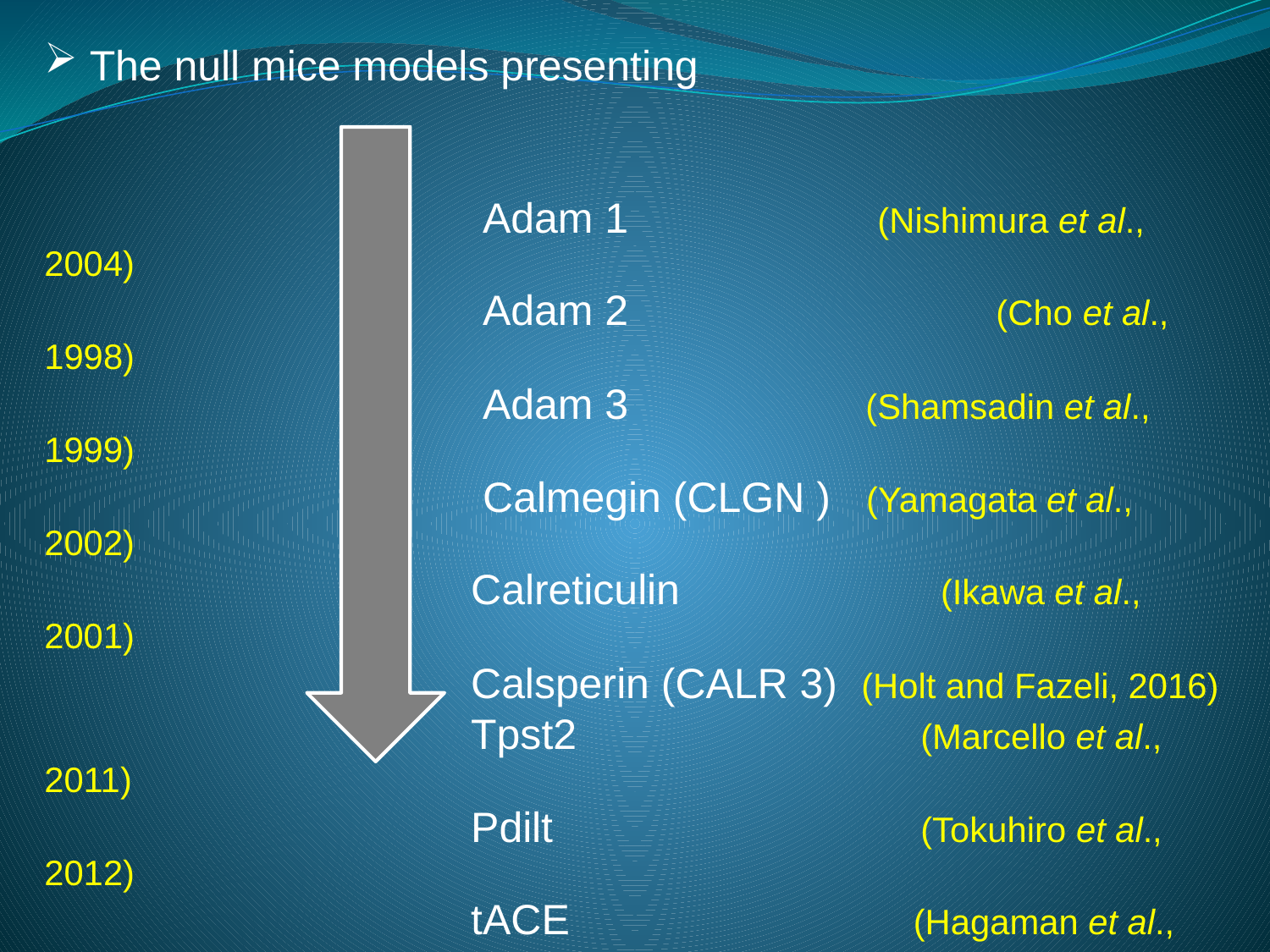

The null mice models presenting

                                     Adam 1                     (Nishimura et al., 2004)
                                     Adam 2                               (Cho et al., 1998)
                                     Adam 3                    (Shamsadin et al., 1999)
                                     Calmegin (CLGN )   (Yamagata et al., 2002)
                                    Calreticulin                      (Ikawa et al., 2001)
                                    Calsperin (CALR 3)  (Holt and Fazeli, 2016)
                                    Tpst2                             (Marcello et al., 2011)
                                    Pdilt                               (Tokuhiro et al., 2012)
                                    tACE                             (Hagaman et al., 1998)

 All are :  Male infertility phenotypes     (Marcello et al., 2011)